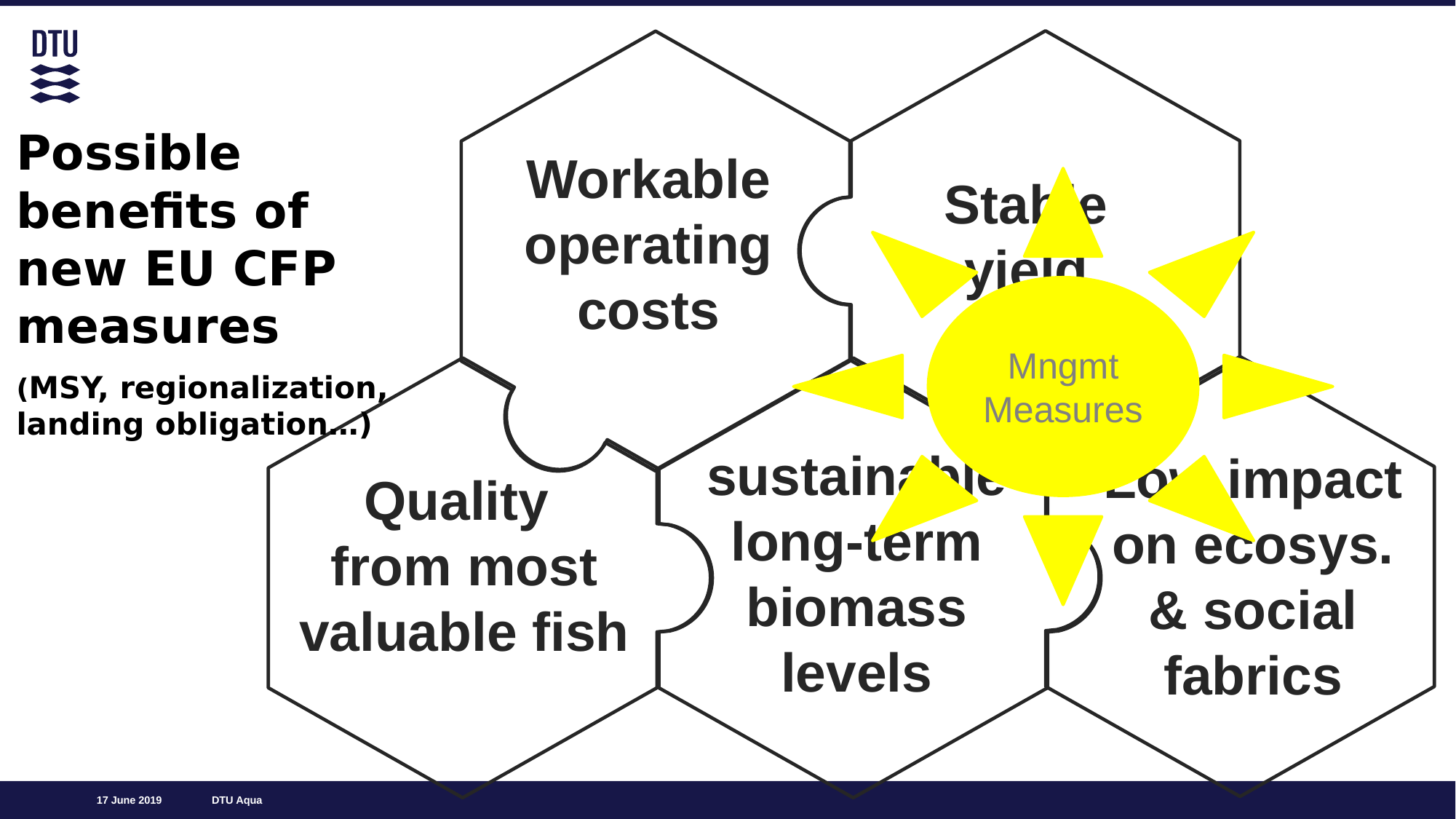

Stable
 yield

Workable operating costs
Possible benefits of new EU CFP measures
(MSY, regionalization, landing obligation…)
Mngmt Measures

Low impact on ecosys. & social fabrics

Quality
from most valuable fish

sustainable long-term biomass levels